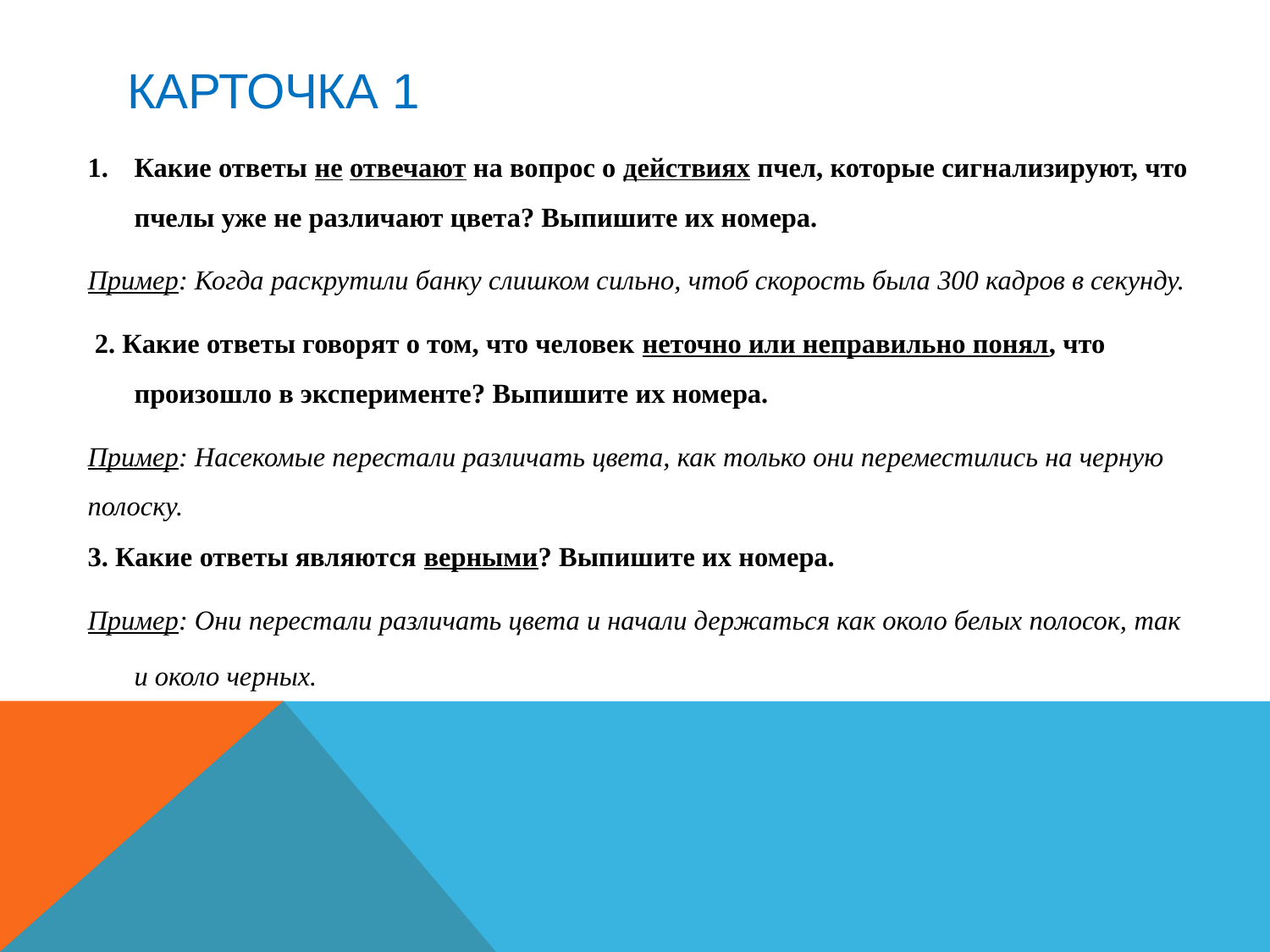

# Карточка 1
Какие ответы не отвечают на вопрос о действиях пчел, которые сигнализируют, что пчелы уже не различают цвета? Выпишите их номера.
Пример: Когда раскрутили банку слишком сильно, чтоб скорость была 300 кадров в секунду.
 2. Какие ответы говорят о том, что человек неточно или неправильно понял, что произошло в эксперименте? Выпишите их номера.
Пример: Насекомые перестали различать цвета, как только они переместились на черную полоску.
3. Какие ответы являются верными? Выпишите их номера.
Пример: Они перестали различать цвета и начали держаться как около белых полосок, так и около черных.